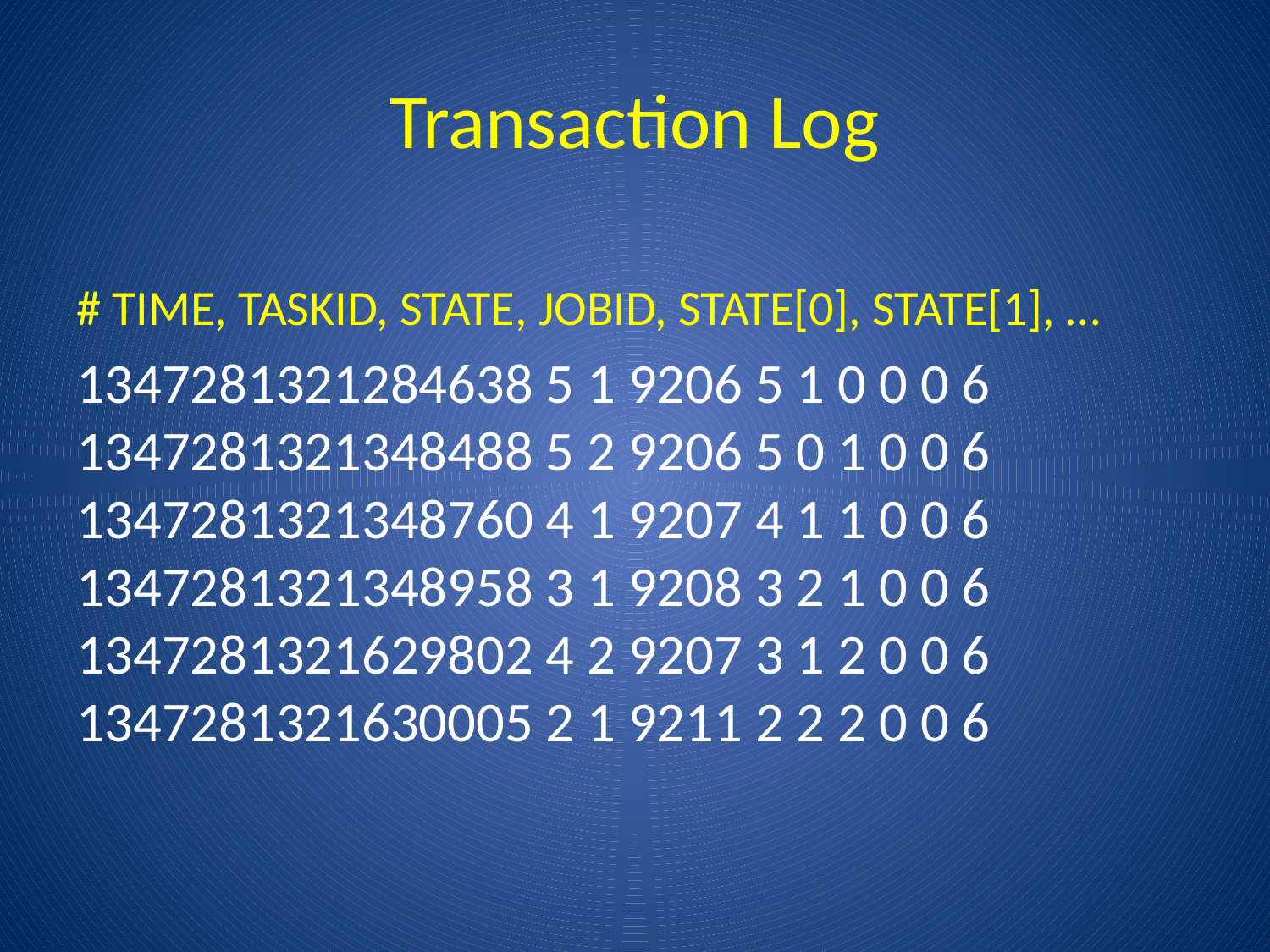

# Transaction Log

# TIME, TASKID, STATE, JOBID, STATE[0], STATE[1], …
1347281321284638 5 1 9206 5 1 0 0 0 6 1347281321348488 5 2 9206 5 0 1 0 0 6 1347281321348760 4 1 9207 4 1 1 0 0 6 1347281321348958 3 1 9208 3 2 1 0 0 6 1347281321629802 4 2 9207 3 1 2 0 0 6 1347281321630005 2 1 9211 2 2 2 0 0 6